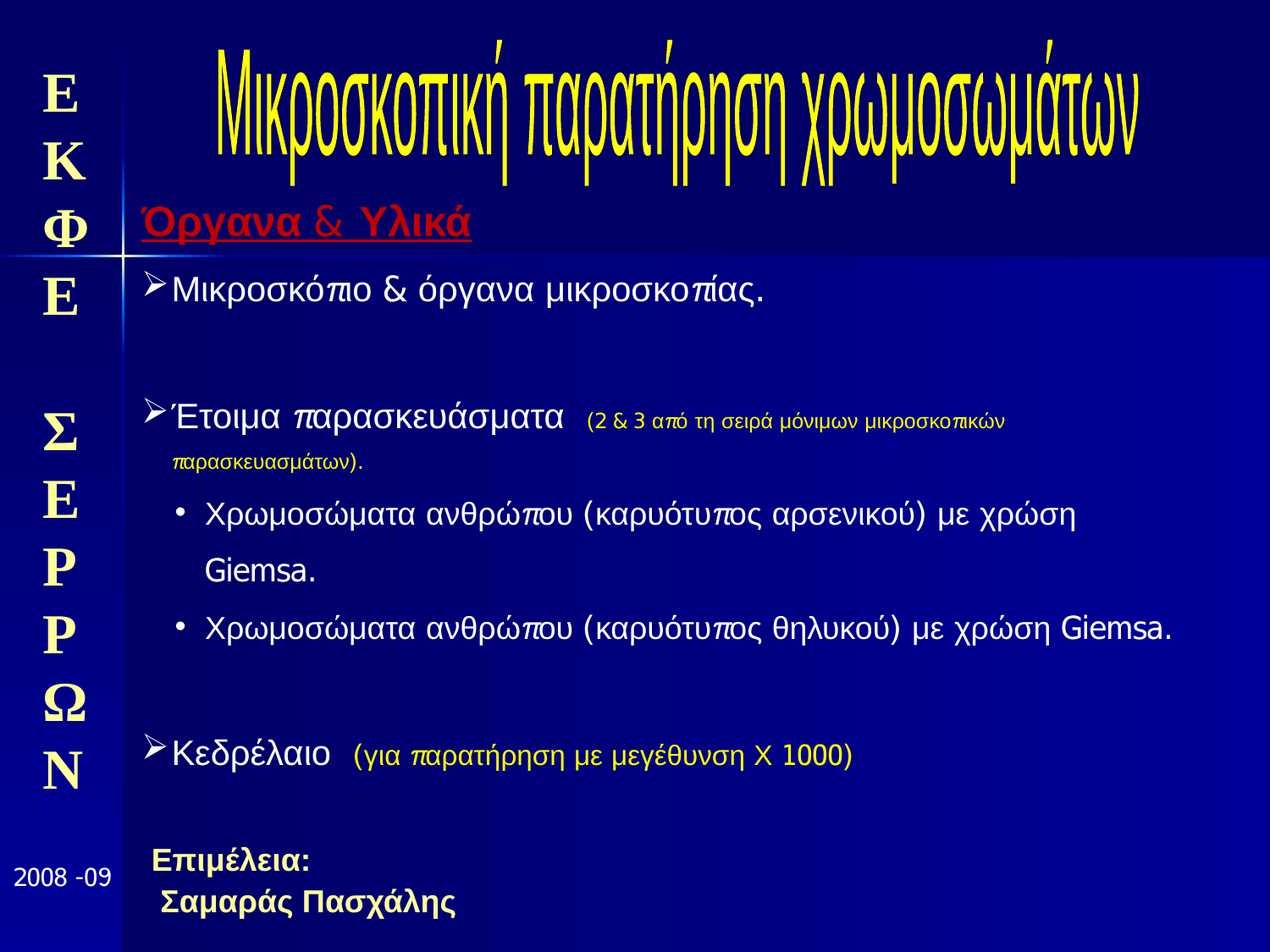

Μικροσκοπική παρατήρηση χρωμοσωμάτων
ΕΚΦΕ ΣΕΡΡΩΝ
Όργανα & Υλικά
Μικροσκόπιο & όργανα μικροσκοπίας.

Έτοιμα παρασκευάσματα  (2 & 3 από τη σειρά μόνιμων μικροσκοπικών παρασκευασμάτων).
Χρωμοσώματα ανθρώπου (καρυότυπος αρσενικού) με χρώση Giemsa.
Χρωμοσώματα ανθρώπου (καρυότυπος θηλυκού) με χρώση Giemsa.

Κεδρέλαιο  (για παρατήρηση με μεγέθυνση Χ 1000)
Επιμέλεια:
 Σαμαράς Πασχάλης
2008 -09